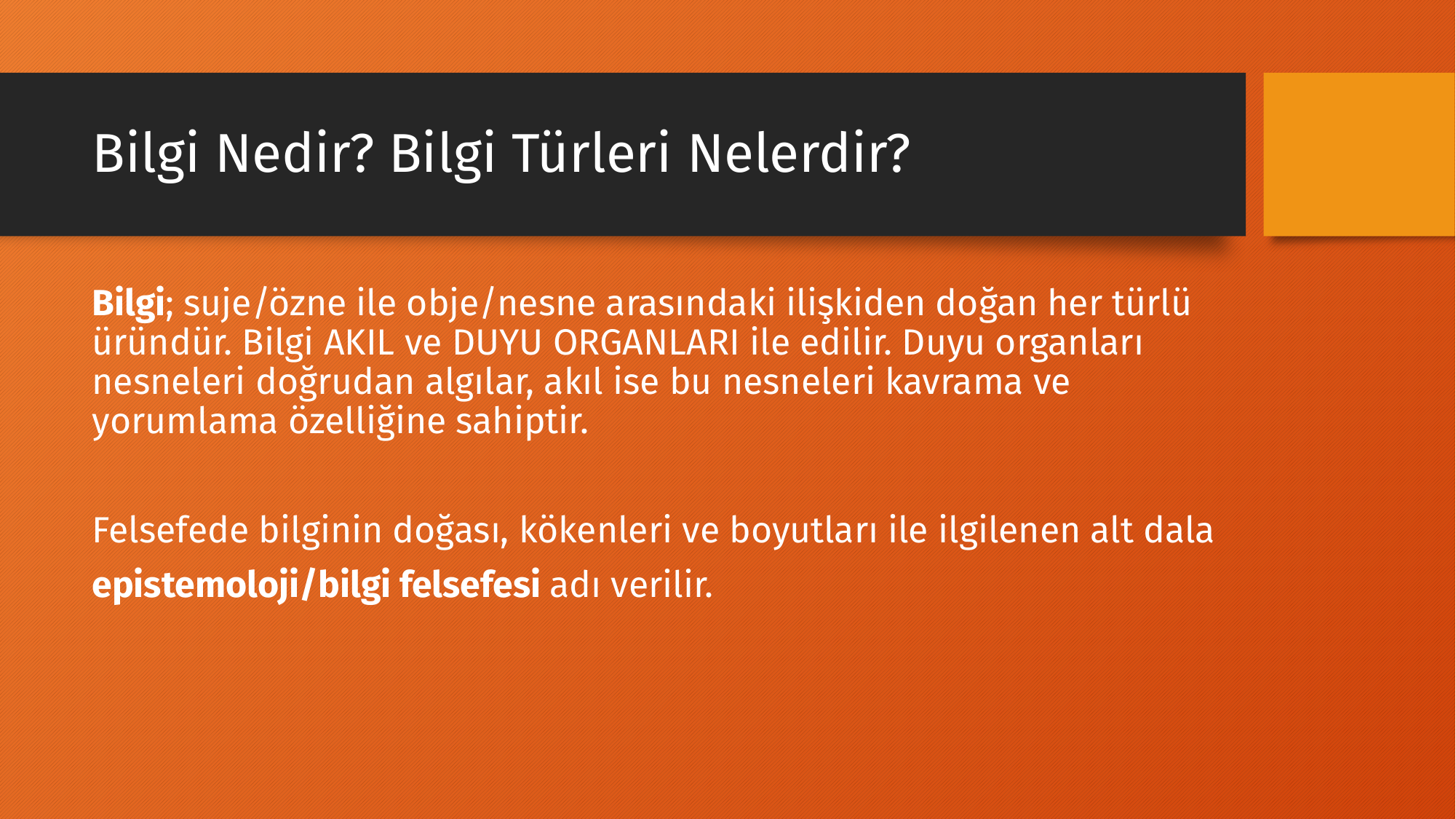

# Bilgi Nedir? Bilgi Türleri Nelerdir?
Bilgi; suje/özne ile obje/nesne arasındaki ilişkiden doğan her türlü üründür. Bilgi AKIL ve DUYU ORGANLARI ile edilir. Duyu organları nesneleri doğrudan algılar, akıl ise bu nesneleri kavrama ve yorumlama özelliğine sahiptir.

Felsefede bilginin doğası, kökenleri ve boyutları ile ilgilenen alt dala
epistemoloji/bilgi felsefesi adı verilir.